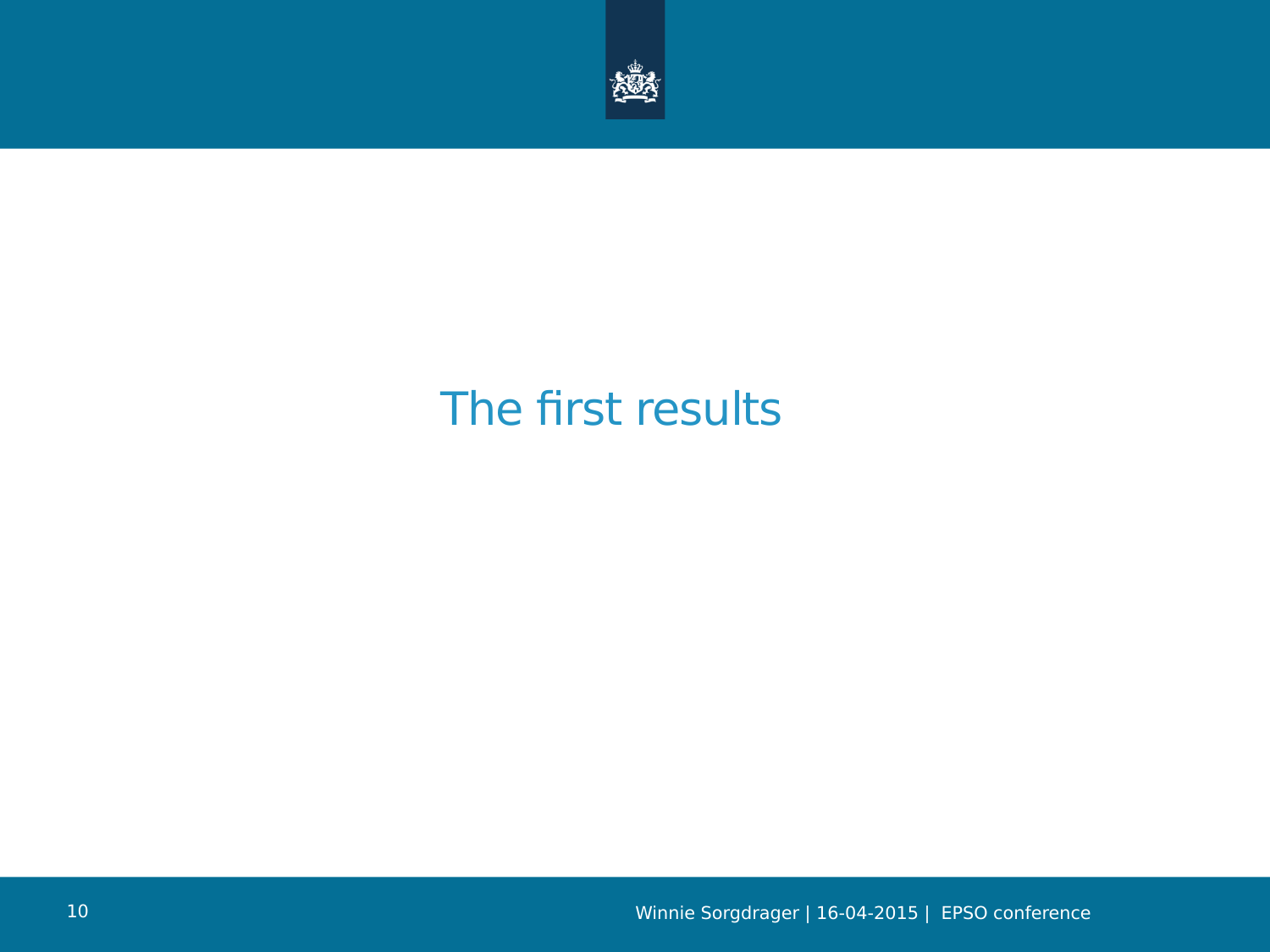

The first results
10
Winnie Sorgdrager | 16-04-2015 |  EPSO conference